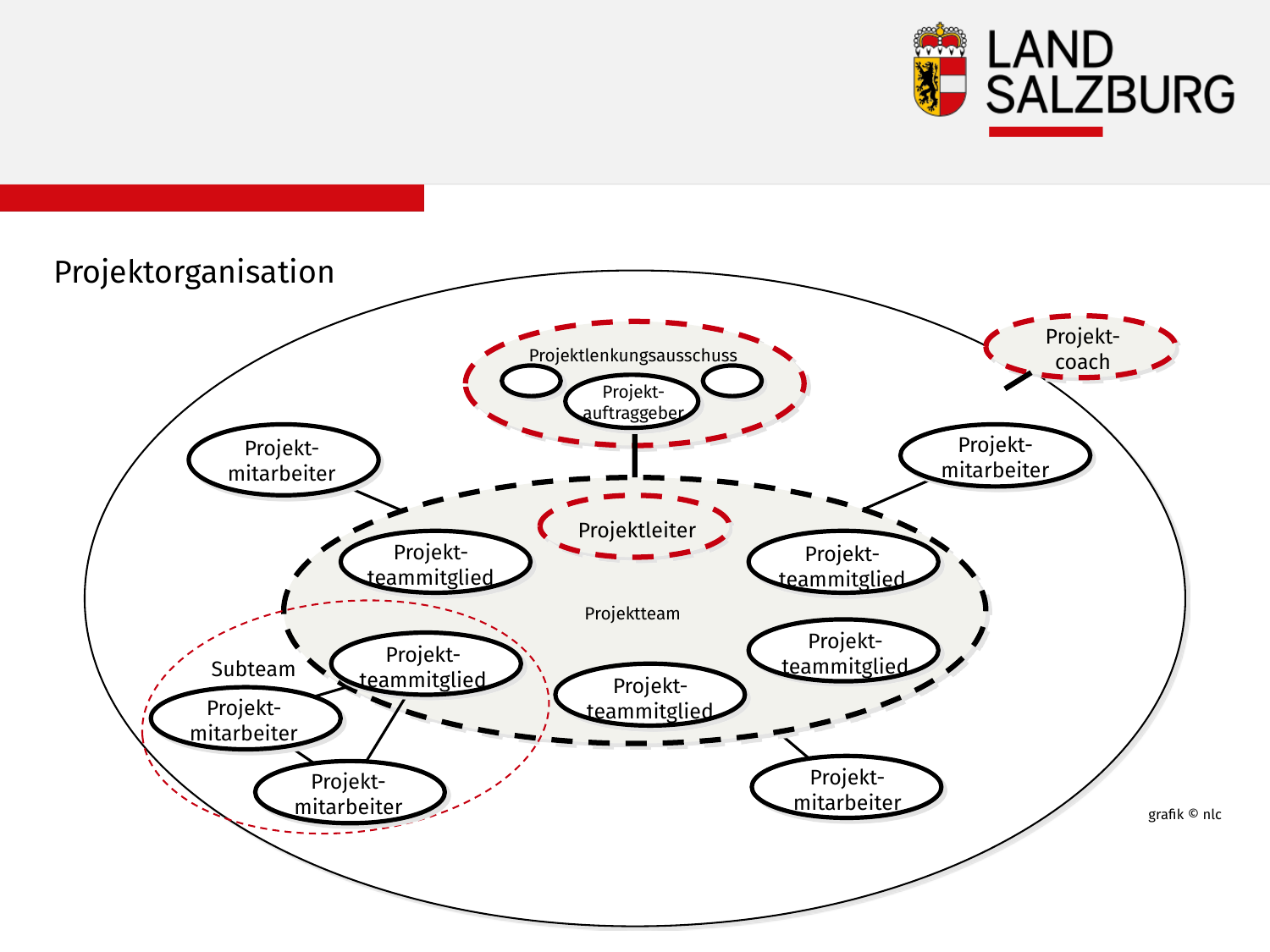

Projektorganisation

Projekt-
coach

Projektlenkungsausschuss

Projekt-
auftraggeber

Projekt-
mitarbeiter
Projekt-
mitarbeiter

Projektleiter

Projekt-
teammitglied
Projekt-
teammitglied
Projektteam

Projekt-
teammitglied

Projekt-
teammitglied
Subteam

Projekt-
teammitglied

Projekt-
mitarbeiter

Projekt-
mitarbeiter

Projekt-
mitarbeiter
grafik © nlc